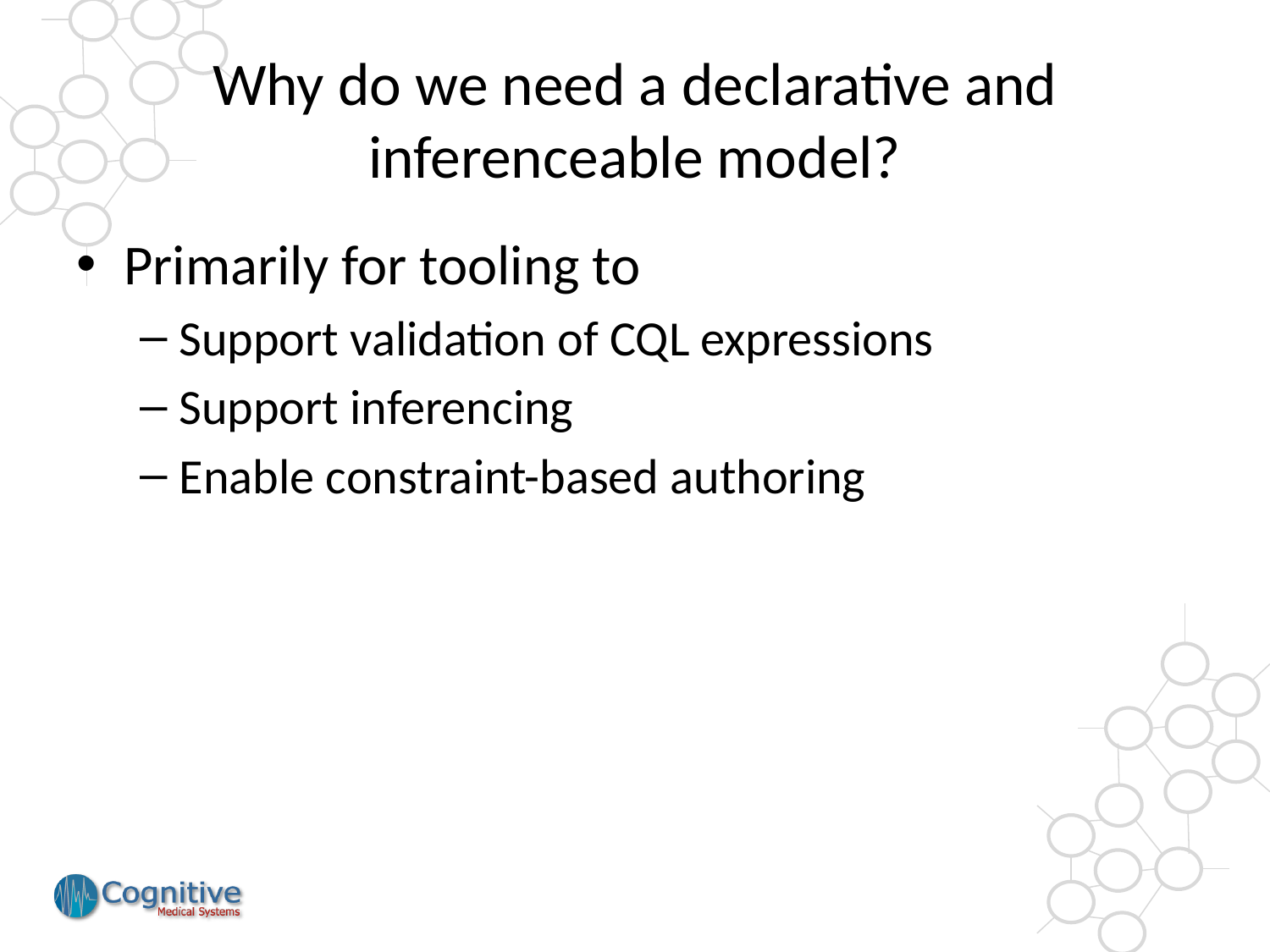

# Why do we need a declarative and inferenceable model?
Primarily for tooling to
Support validation of CQL expressions
Support inferencing
Enable constraint-based authoring